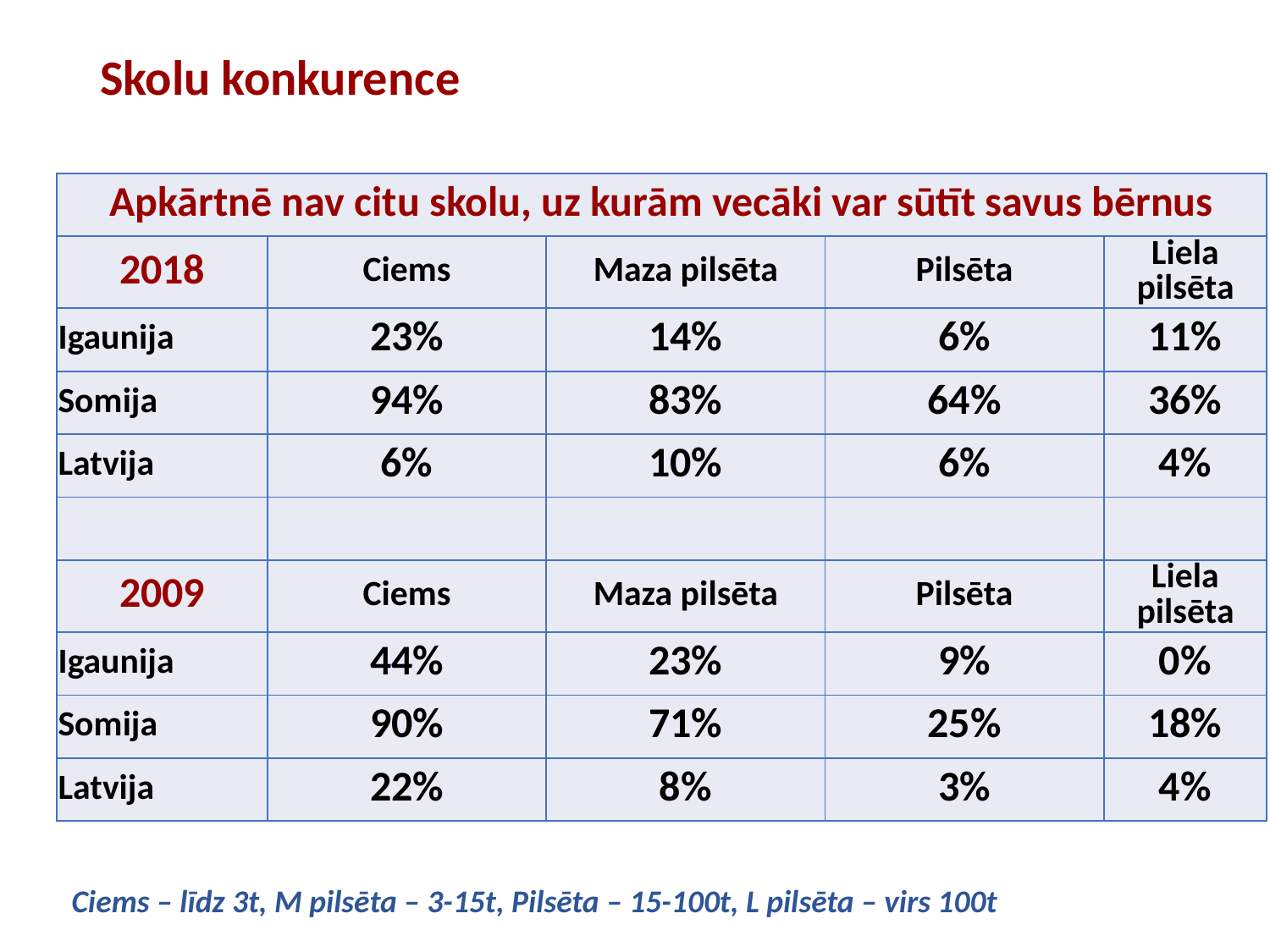

# Skolu konkurence
| Apkārtnē nav citu skolu, uz kurām vecāki var sūtīt savus bērnus |  |  |  |  |
| --- | --- | --- | --- | --- |
| 2018 | Ciems | Maza pilsēta | Pilsēta | Liela pilsēta |
| Igaunija | 23% | 14% | 6% | 11% |
| Somija | 94% | 83% | 64% | 36% |
| Latvija | 6% | 10% | 6% | 4% |
|  |  |  |  |  |
| 2009 | Ciems | Maza pilsēta | Pilsēta | Liela pilsēta |
| Igaunija | 44% | 23% | 9% | 0% |
| Somija | 90% | 71% | 25% | 18% |
| Latvija | 22% | 8% | 3% | 4% |
Ciems – līdz 3t, M pilsēta – 3-15t, Pilsēta – 15-100t, L pilsēta – virs 100t